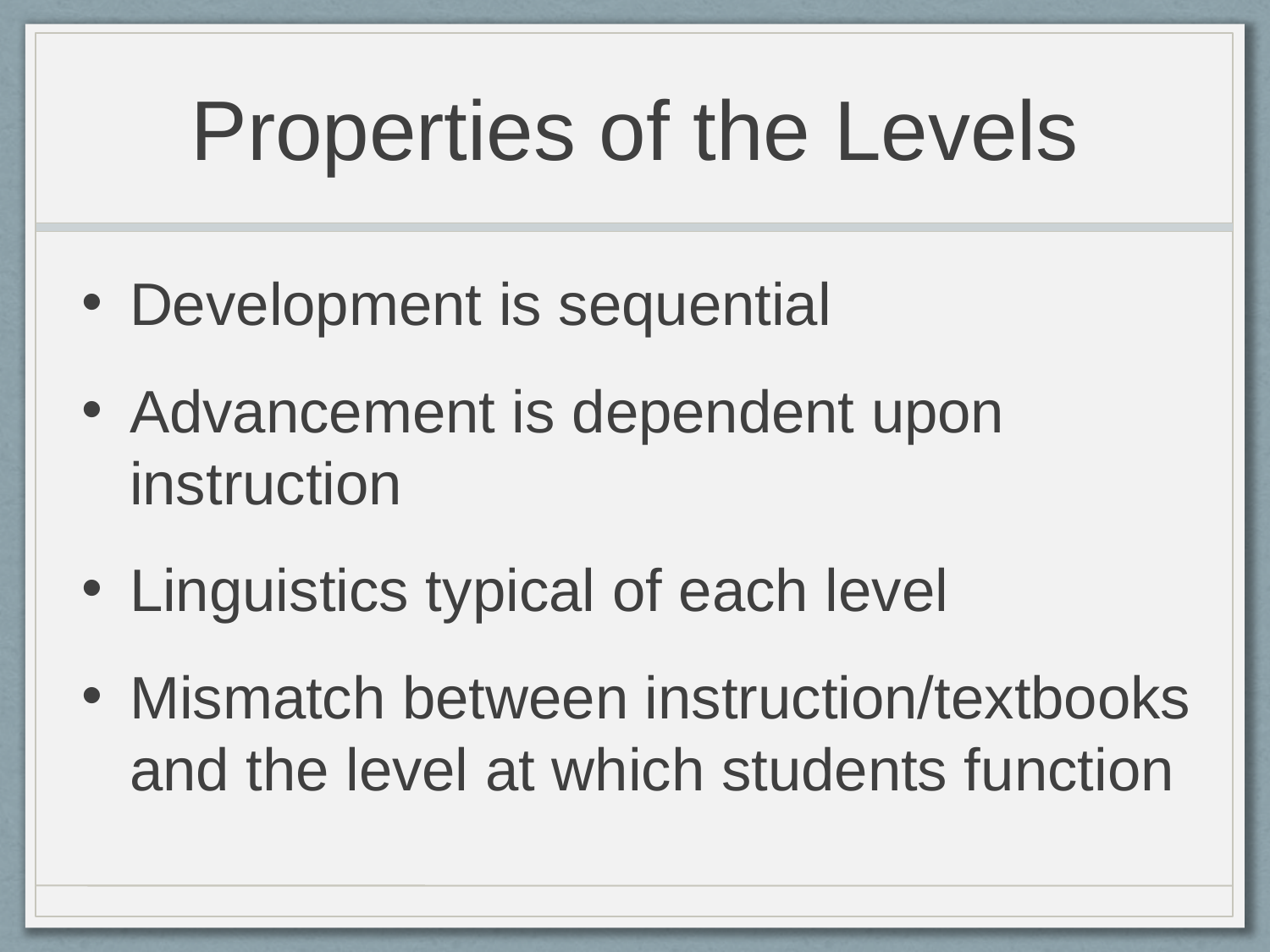

# Properties of the Levels
Development is sequential
Advancement is dependent upon instruction
Linguistics typical of each level
Mismatch between instruction/textbooks and the level at which students function